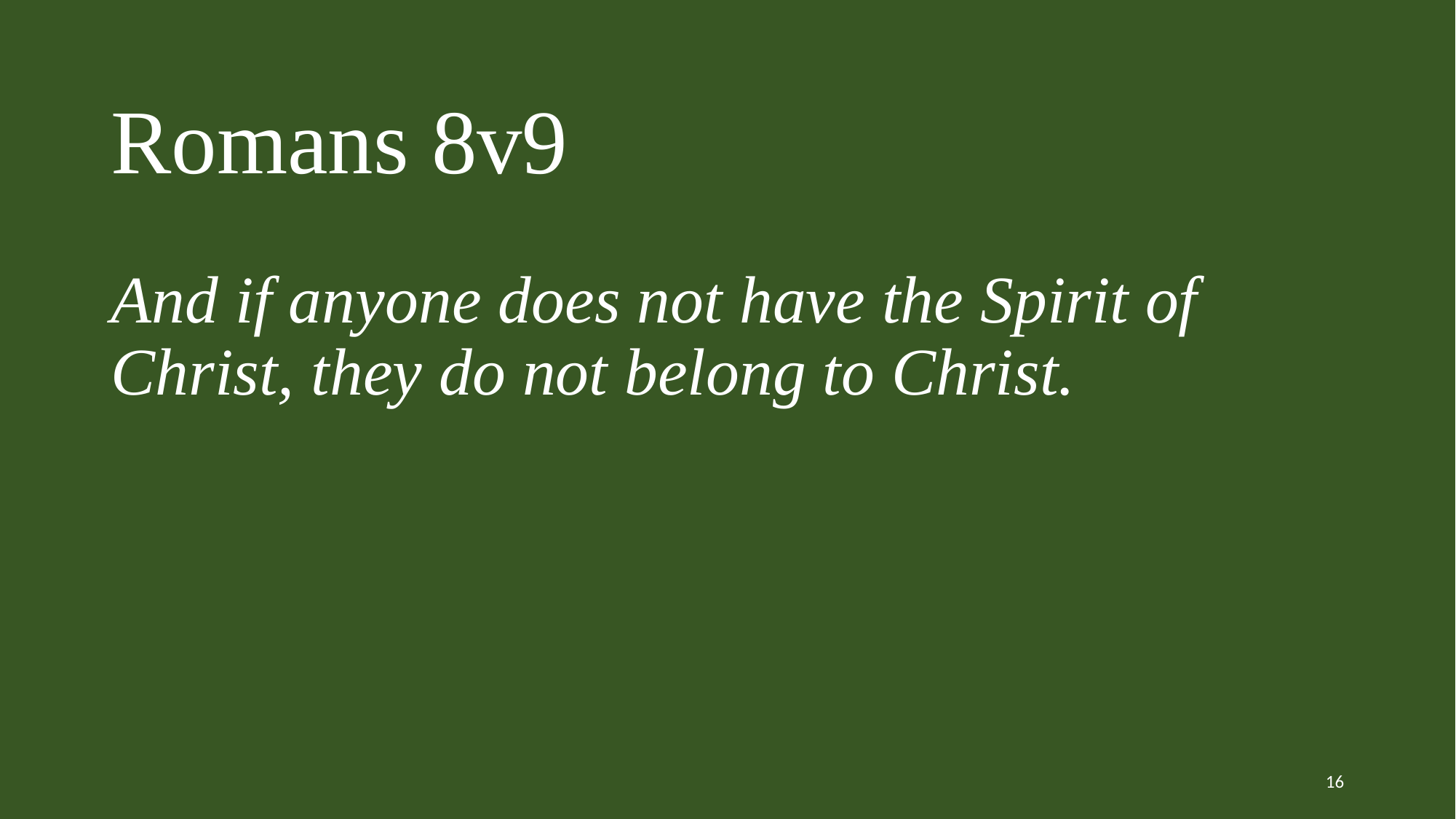

# Romans 8v9 And if anyone does not have the Spirit of Christ, they do not belong to Christ.
16